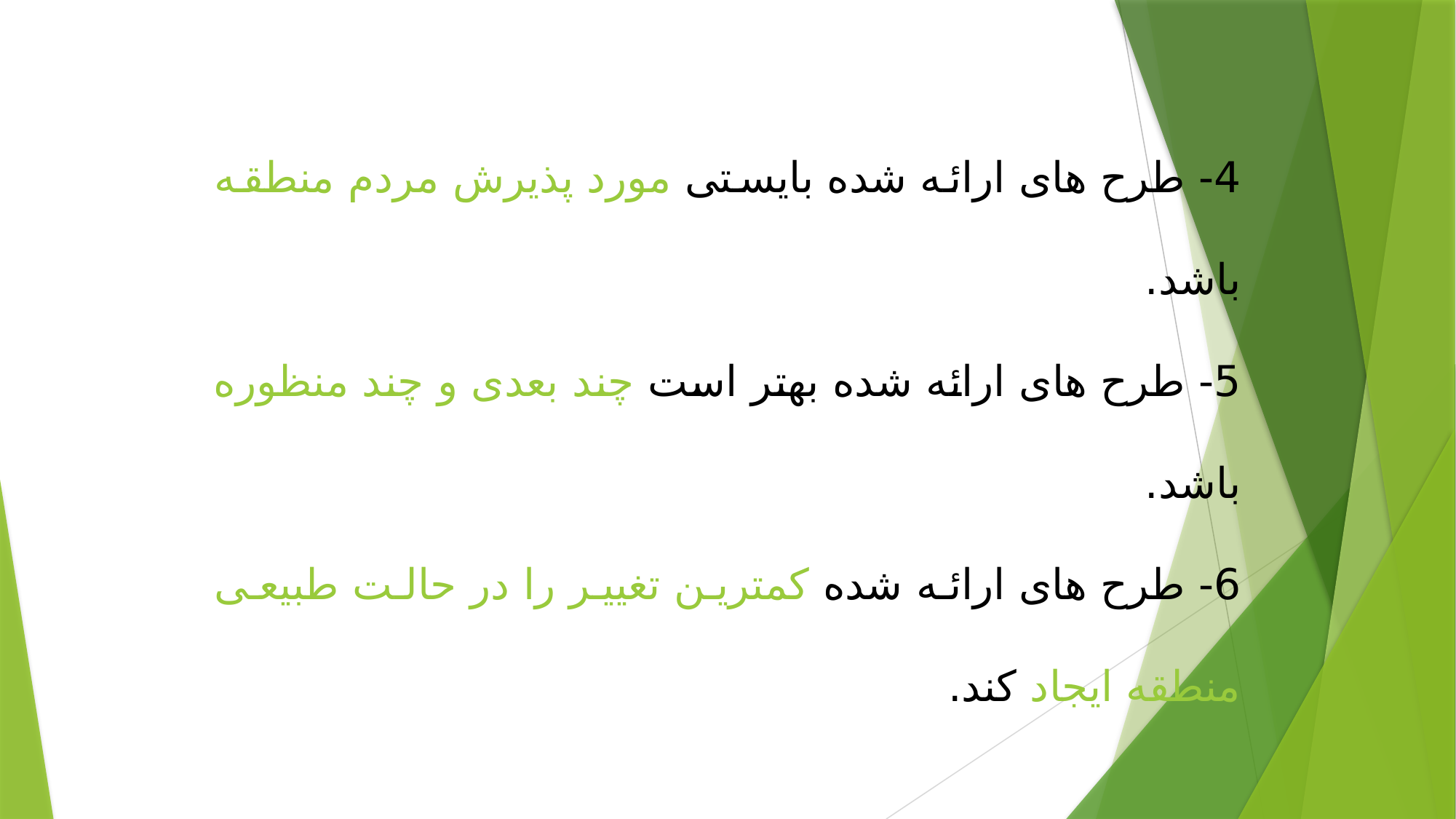

4- طرح های ارائه شده بایستی مورد پذیرش مردم منطقه باشد.
5- طرح های ارائه شده بهتر است چند بعدی و چند منظوره باشد.
6- طرح های ارائه شده کمترین تغییر را در حالت طبیعی منطقه ایجاد کند.